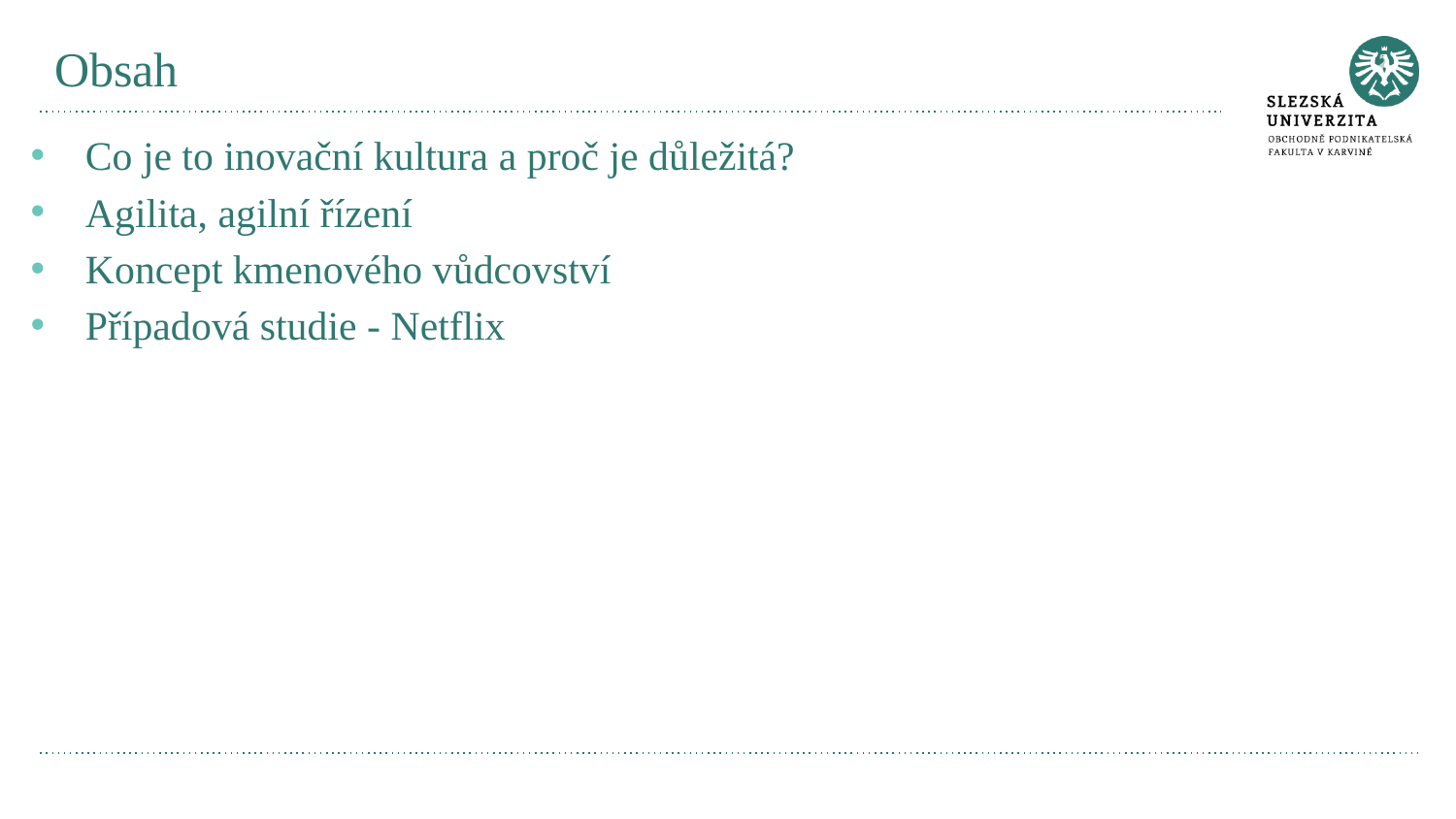

# Obsah
Co je to inovační kultura a proč je důležitá?
Agilita, agilní řízení
Koncept kmenového vůdcovství
Případová studie - Netflix